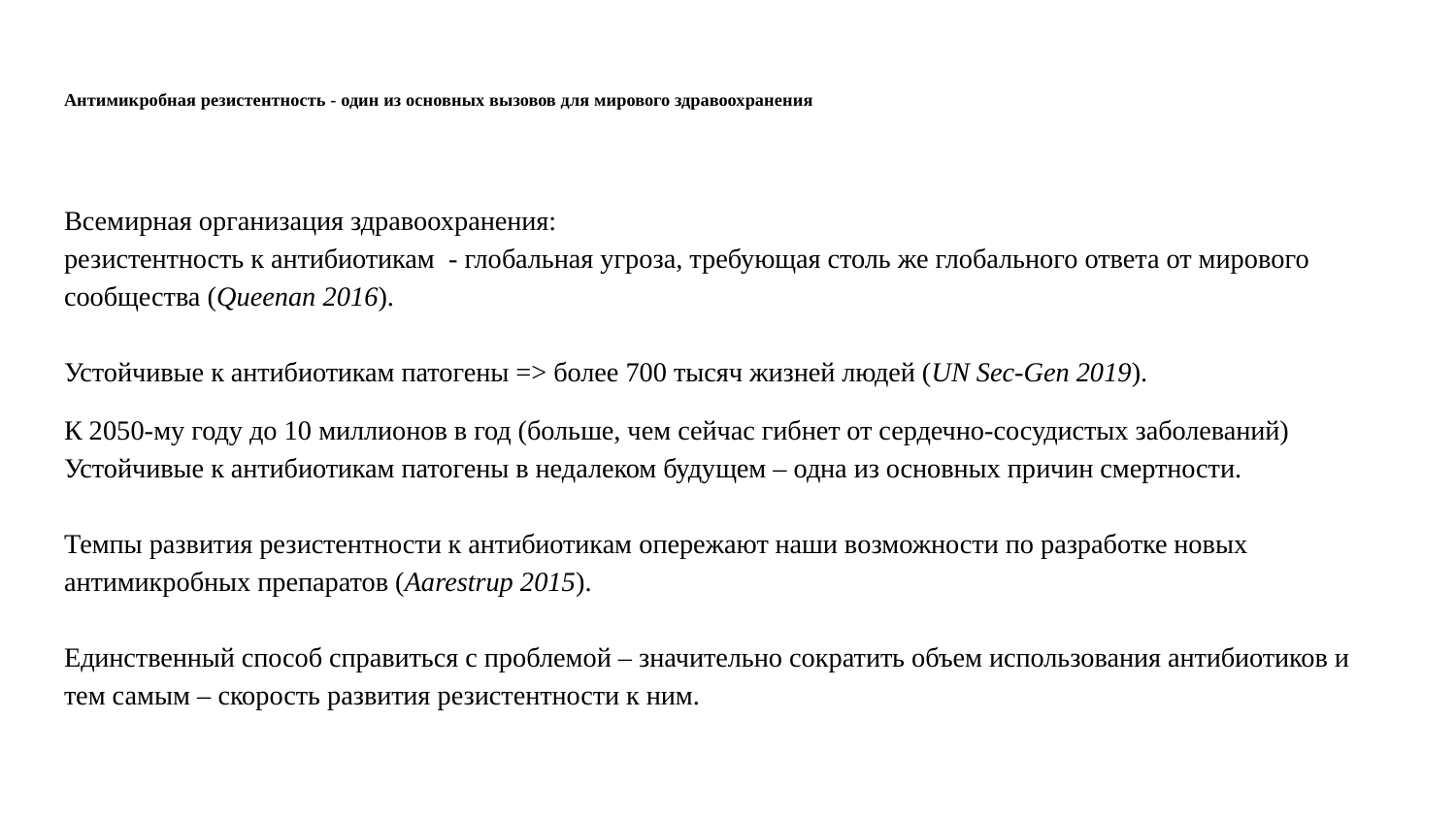

# Антимикробная резистентность - один из основных вызовов для мирового здравоохранения
Всемирная организация здравоохранения:
резистентность к антибиотикам  - глобальная угроза, требующая столь же глобального ответа от мирового сообщества (Queenan 2016).
Устойчивые к антибиотикам патогены => более 700 тысяч жизней людей (UN Sec-Gen 2019).
К 2050-му году до 10 миллионов в год (больше, чем сейчас гибнет от сердечно-сосудистых заболеваний)
Устойчивые к антибиотикам патогены в недалеком будущем – одна из основных причин смертности.
Темпы развития резистентности к антибиотикам опережают наши возможности по разработке новых антимикробных препаратов (Aarestrup 2015).
Единственный способ справиться с проблемой – значительно сократить объем использования антибиотиков и тем самым – скорость развития резистентности к ним.